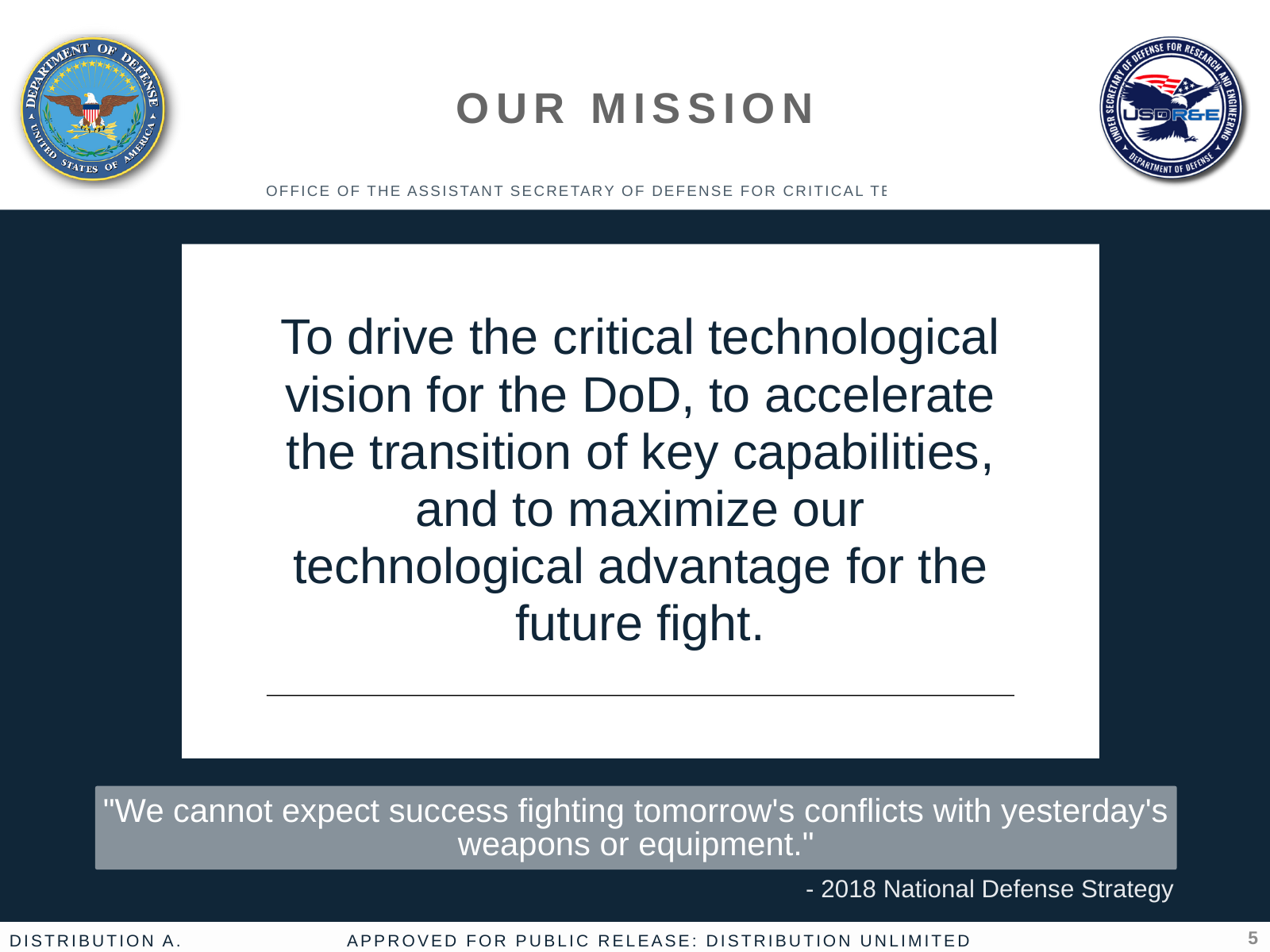

# OUR MISSION

To drive the critical technological vision for the DoD, to accelerate the transition of key capabilities, and to maximize our technological advantage for the future fight.

"We cannot expect success fighting tomorrow's conflicts with yesterday's weapons or equipment."
- 2018 National Defense Strategy
5